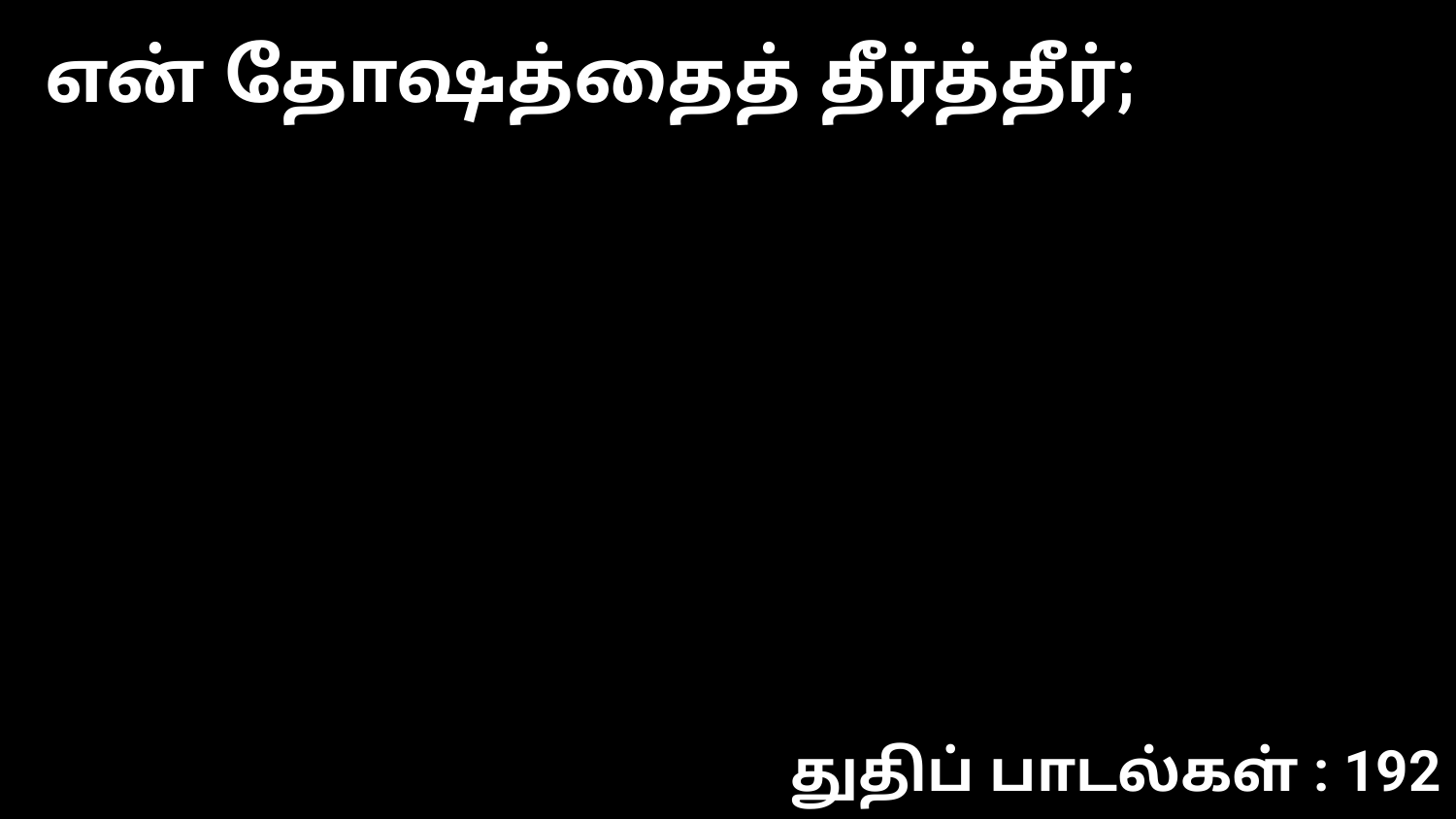

என் தோஷத்தைத் தீர்த்தீர்;
துதிப் பாடல்கள் : 192